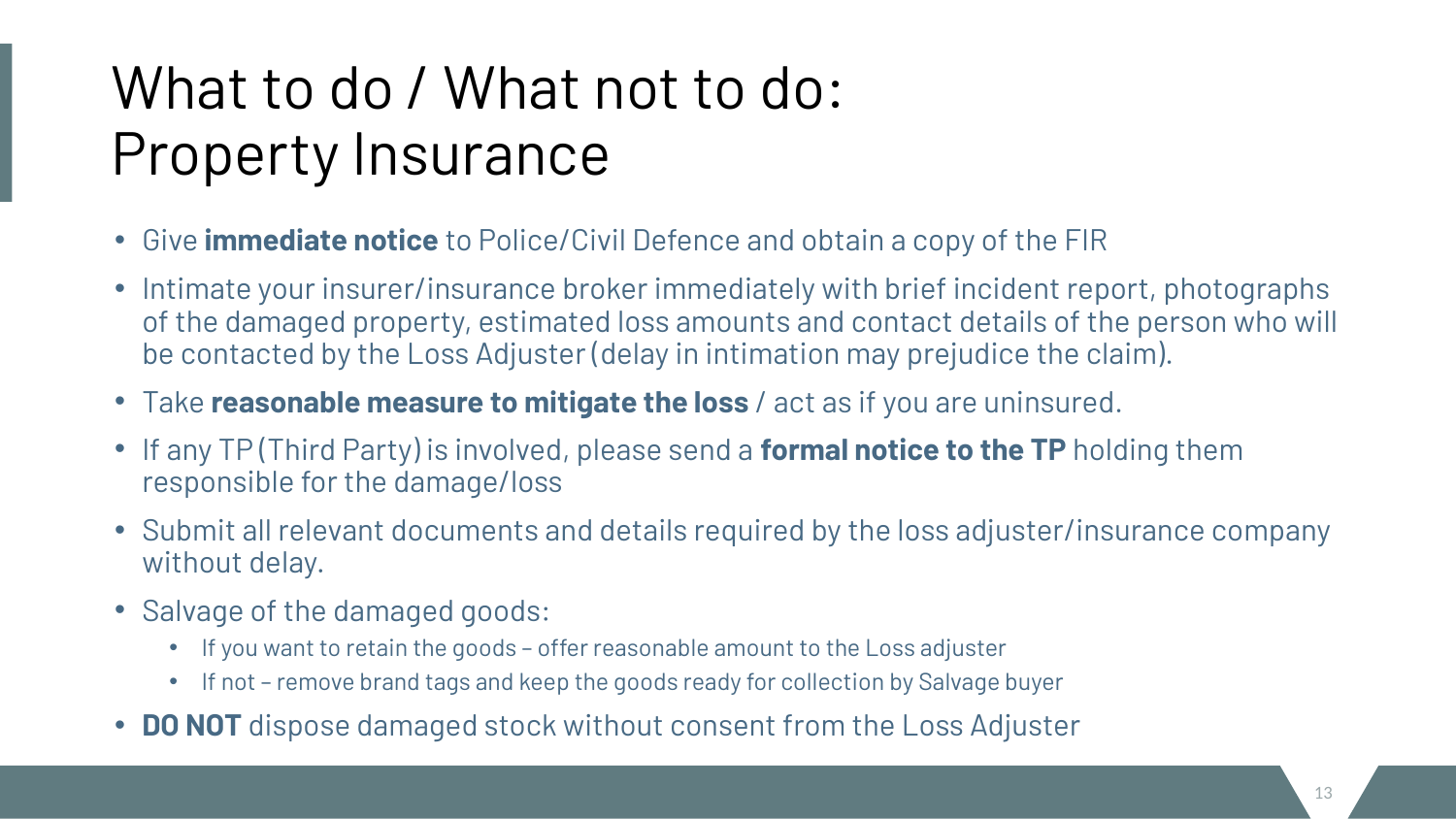

# What to do / What not to do: Property Insurance
Give immediate notice to Police/Civil Defence and obtain a copy of the FIR
Intimate your insurer/insurance broker immediately with brief incident report, photographs of the damaged property, estimated loss amounts and contact details of the person who will be contacted by the Loss Adjuster (delay in intimation may prejudice the claim).
Take reasonable measure to mitigate the loss / act as if you are uninsured.
If any TP (Third Party) is involved, please send a formal notice to the TP holding them responsible for the damage/loss
Submit all relevant documents and details required by the loss adjuster/insurance company  without delay.
Salvage of the damaged goods:
 If you want to retain the goods – offer reasonable amount to the Loss adjuster
 If not – remove brand tags and keep the goods ready for collection by Salvage buyer
DO NOT dispose damaged stock without consent from the Loss Adjuster

13